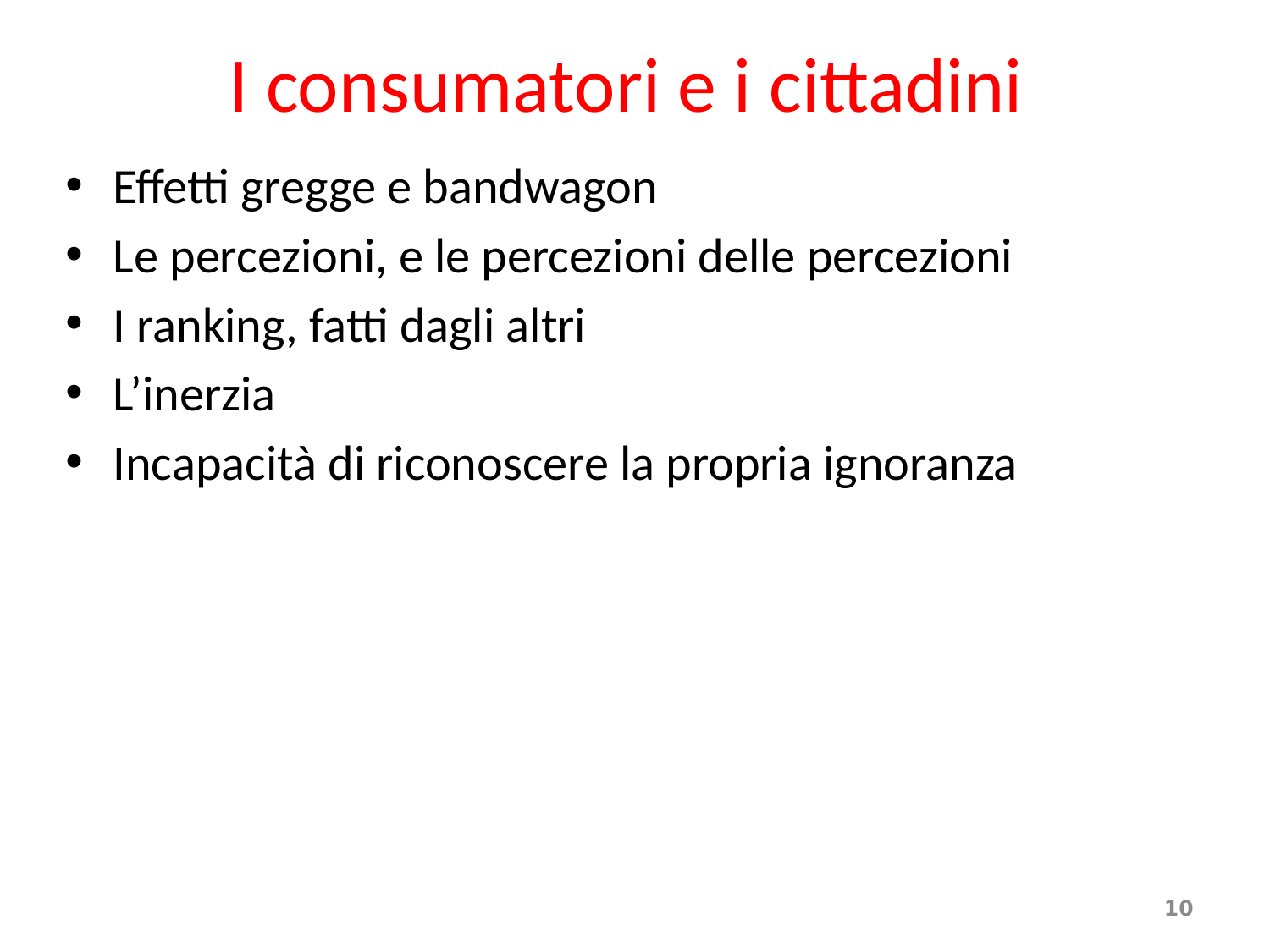

# I consumatori e i cittadini
Effetti gregge e bandwagon
Le percezioni, e le percezioni delle percezioni
I ranking, fatti dagli altri
L’inerzia
Incapacità di riconoscere la propria ignoranza
10